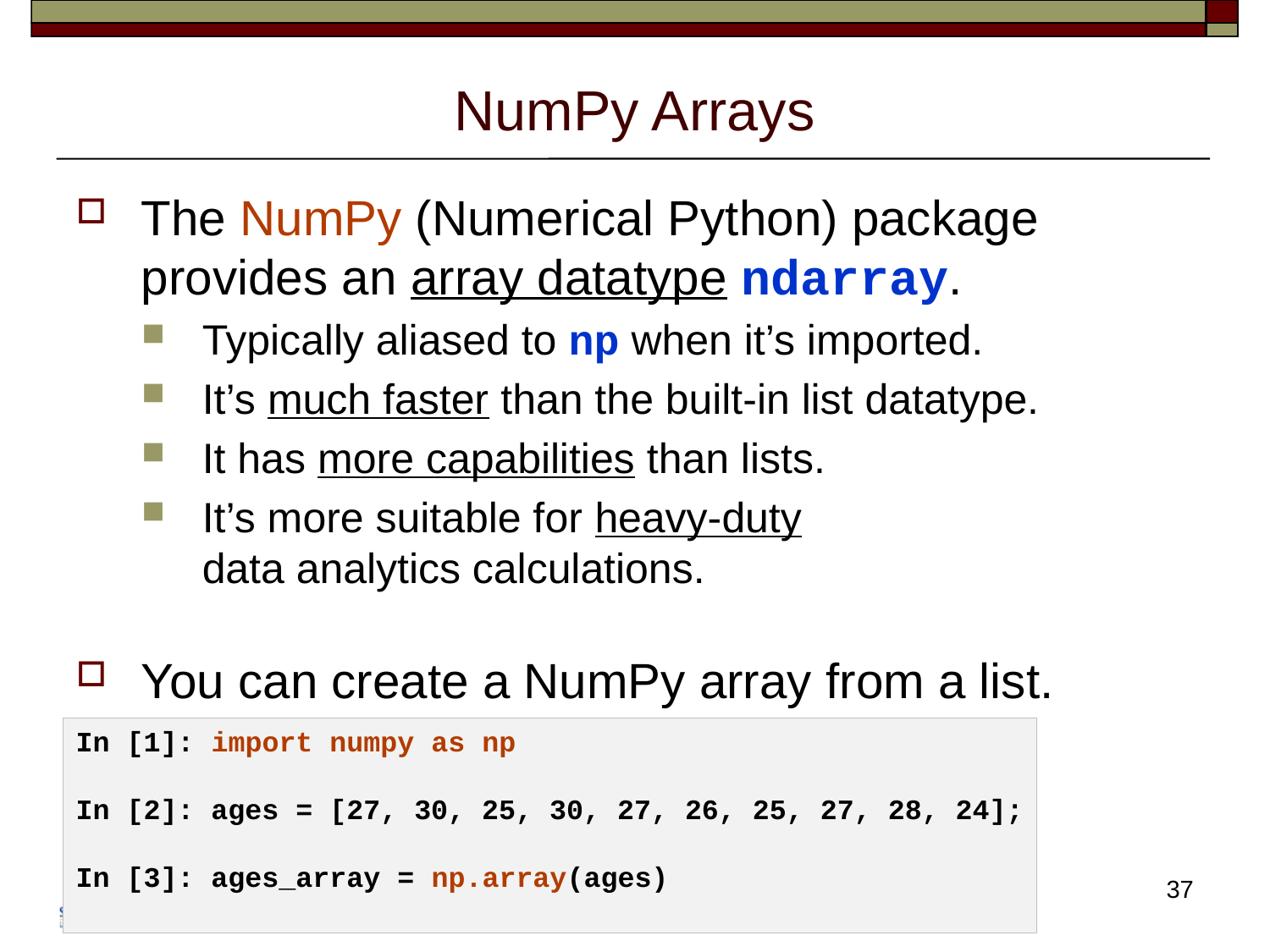

# NumPy Arrays
The NumPy (Numerical Python) package provides an array datatype ndarray.
Typically aliased to np when it’s imported.
It’s much faster than the built-in list datatype.
It has more capabilities than lists.
It’s more suitable for heavy-duty
data analytics calculations.

You can create a NumPy array from a list.
In [1]: import numpy as np
In [2]: ages = [27, 30, 25, 30, 27, 26, 25, 27, 28, 24];

In [3]: ages_array = np.array(ages)

37